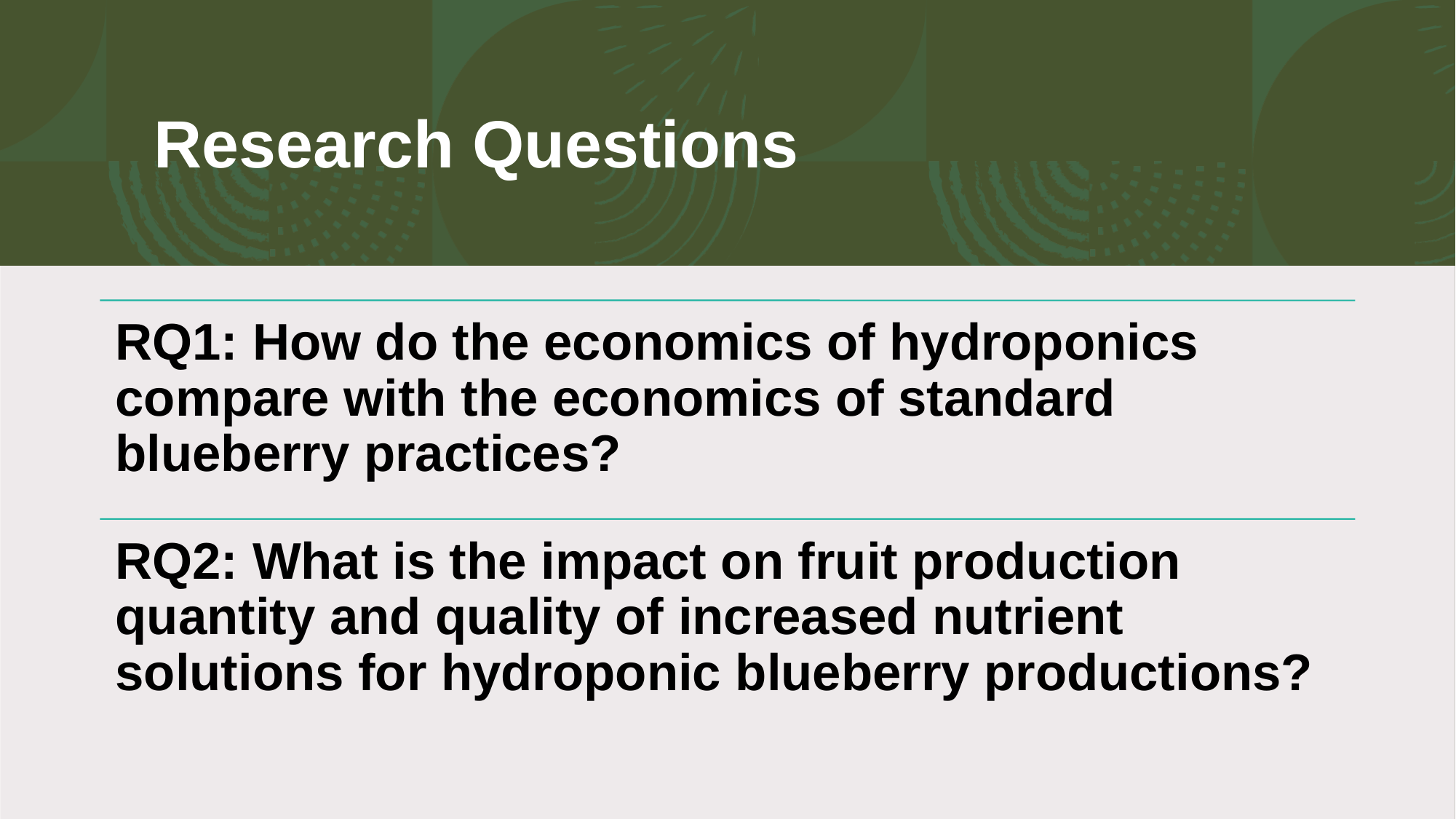

# Research Questions
RQ1: How do the economics of hydroponics compare with the economics of standard blueberry practices?
RQ2: What is the impact on fruit production quantity and quality of increased nutrient solutions for hydroponic blueberry productions?